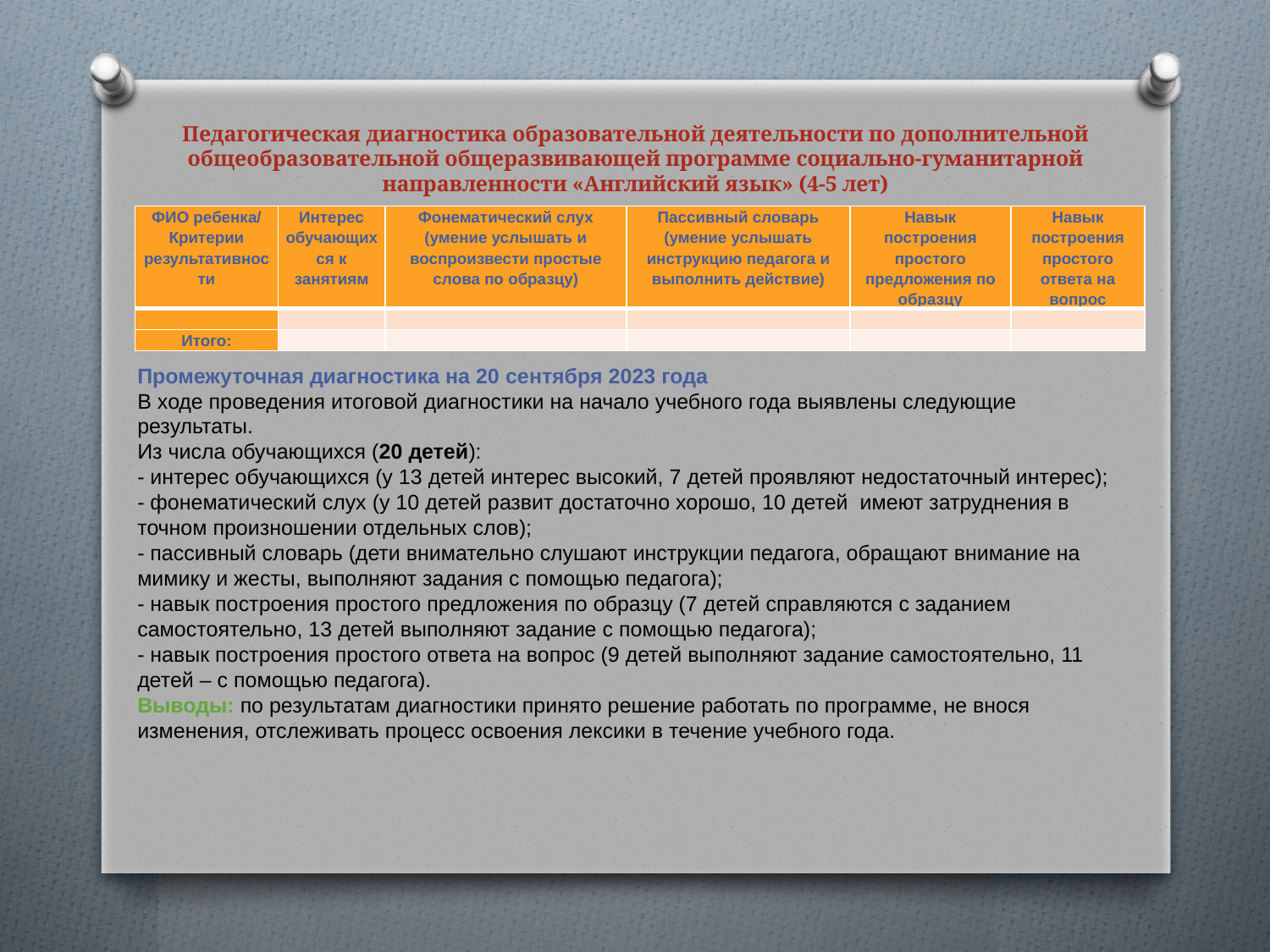

# Педагогическая диагностика образовательной деятельности по дополнительной общеобразовательной общеразвивающей программе социально-гуманитарной направленности «Английский язык» (4-5 лет)
| ФИО ребенка/ Критерии результативности | Интерес обучающихся к занятиям | Фонематический слух (умение услышать и воспроизвести простые слова по образцу) | Пассивный словарь (умение услышать инструкцию педагога и выполнить действие) | Навык построения простого предложения по образцу | Навык построения простого ответа на вопрос |
| --- | --- | --- | --- | --- | --- |
|  |  |  |  |  |  |
| Итого: |  |  |  |  |  |
Промежуточная диагностика на 20 сентября 2023 года
В ходе проведения итоговой диагностики на начало учебного года выявлены следующие результаты.
Из числа обучающихся (20 детей):
- интерес обучающихся (у 13 детей интерес высокий, 7 детей проявляют недостаточный интерес);
- фонематический слух (у 10 детей развит достаточно хорошо, 10 детей  имеют затруднения в точном произношении отдельных слов);
- пассивный словарь (дети внимательно слушают инструкции педагога, обращают внимание на мимику и жесты, выполняют задания с помощью педагога);
- навык построения простого предложения по образцу (7 детей справляются с заданием самостоятельно, 13 детей выполняют задание с помощью педагога);
- навык построения простого ответа на вопрос (9 детей выполняют задание самостоятельно, 11 детей – с помощью педагога).
Выводы: по результатам диагностики принято решение работать по программе, не внося изменения, отслеживать процесс освоения лексики в течение учебного года.